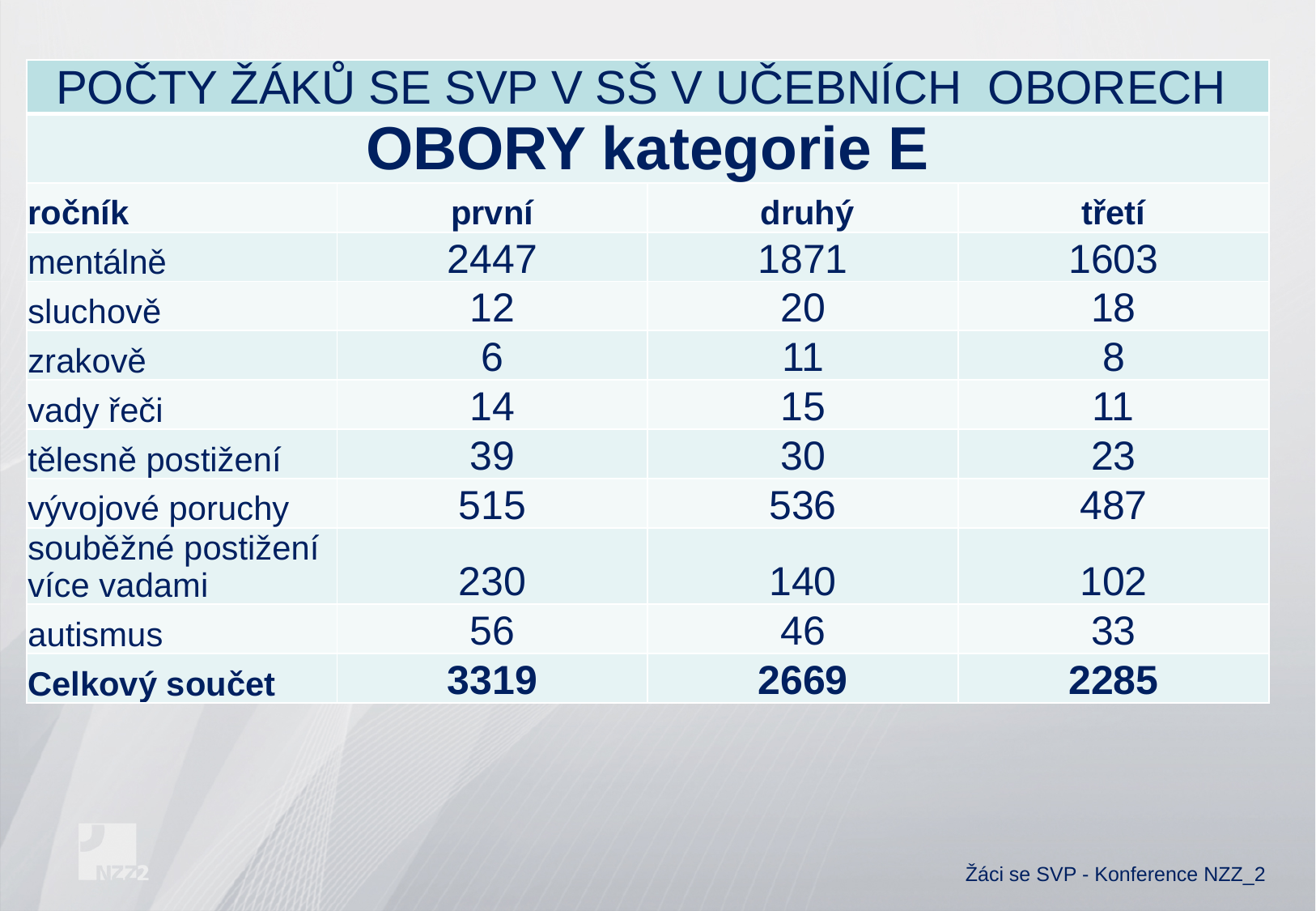

| POČTY ŽÁKŮ SE SVP V SŠ V UČEBNÍCH OBORECH |  |  |  |
| --- | --- | --- | --- |
| OBORY kategorie E |  |  |  |
| ročník | první | druhý | třetí |
| mentálně | 2447 | 1871 | 1603 |
| sluchově | 12 | 20 | 18 |
| zrakově | 6 | 11 | 8 |
| vady řeči | 14 | 15 | 11 |
| tělesně postižení | 39 | 30 | 23 |
| vývojové poruchy | 515 | 536 | 487 |
| souběžné postižení více vadami | 230 | 140 | 102 |
| autismus | 56 | 46 | 33 |
| Celkový součet | 3319 | 2669 | 2285 |
# Žáci se SVP - Konference NZZ_2